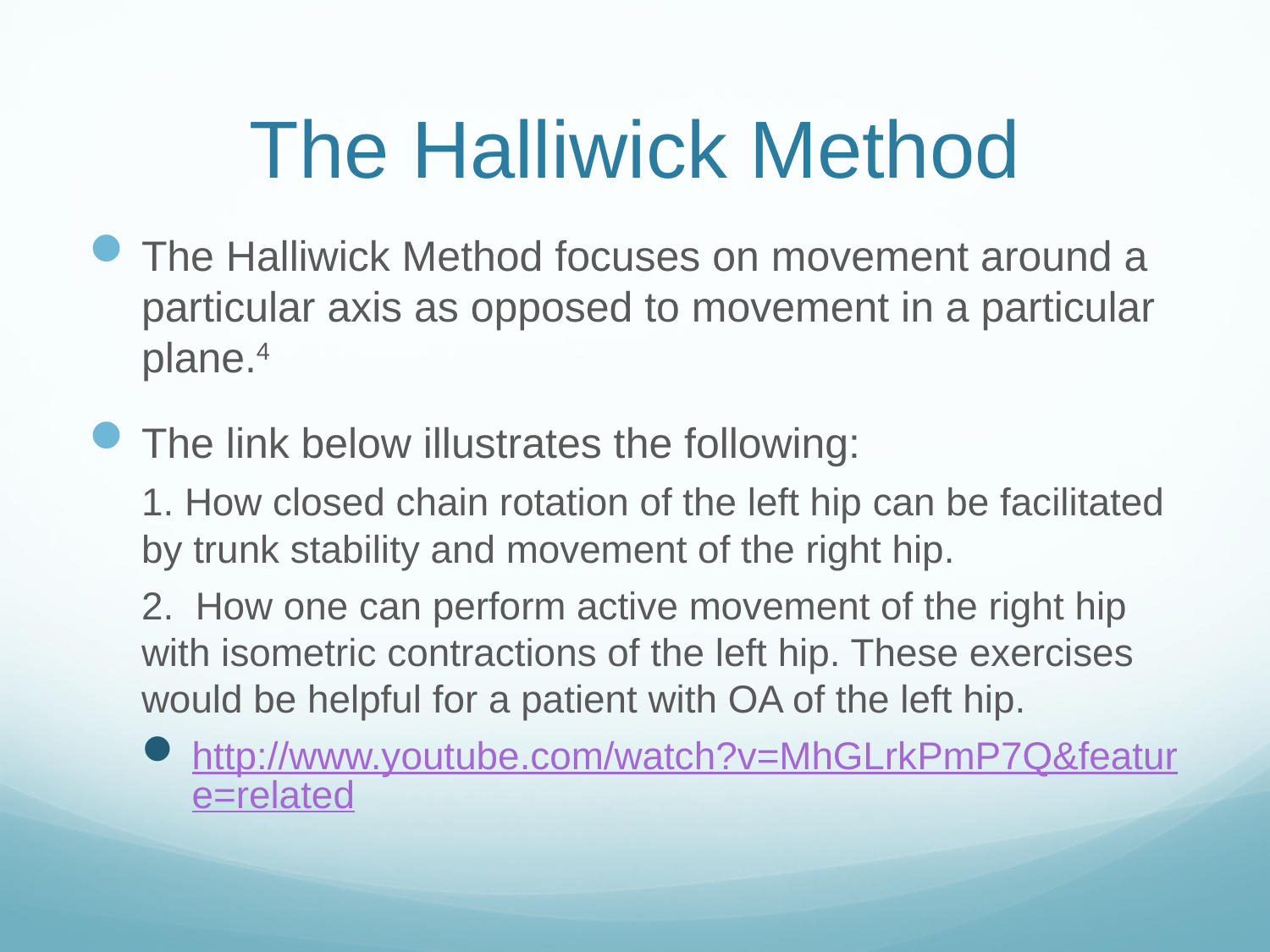

# The Halliwick Method
The Halliwick Method focuses on movement around a particular axis as opposed to movement in a particular plane.4
The link below illustrates the following:
1. How closed chain rotation of the left hip can be facilitated by trunk stability and movement of the right hip.
2.  How one can perform active movement of the right hip with isometric contractions of the left hip. These exercises would be helpful for a patient with OA of the left hip.
http://www.youtube.com/watch?v=MhGLrkPmP7Q&feature=related